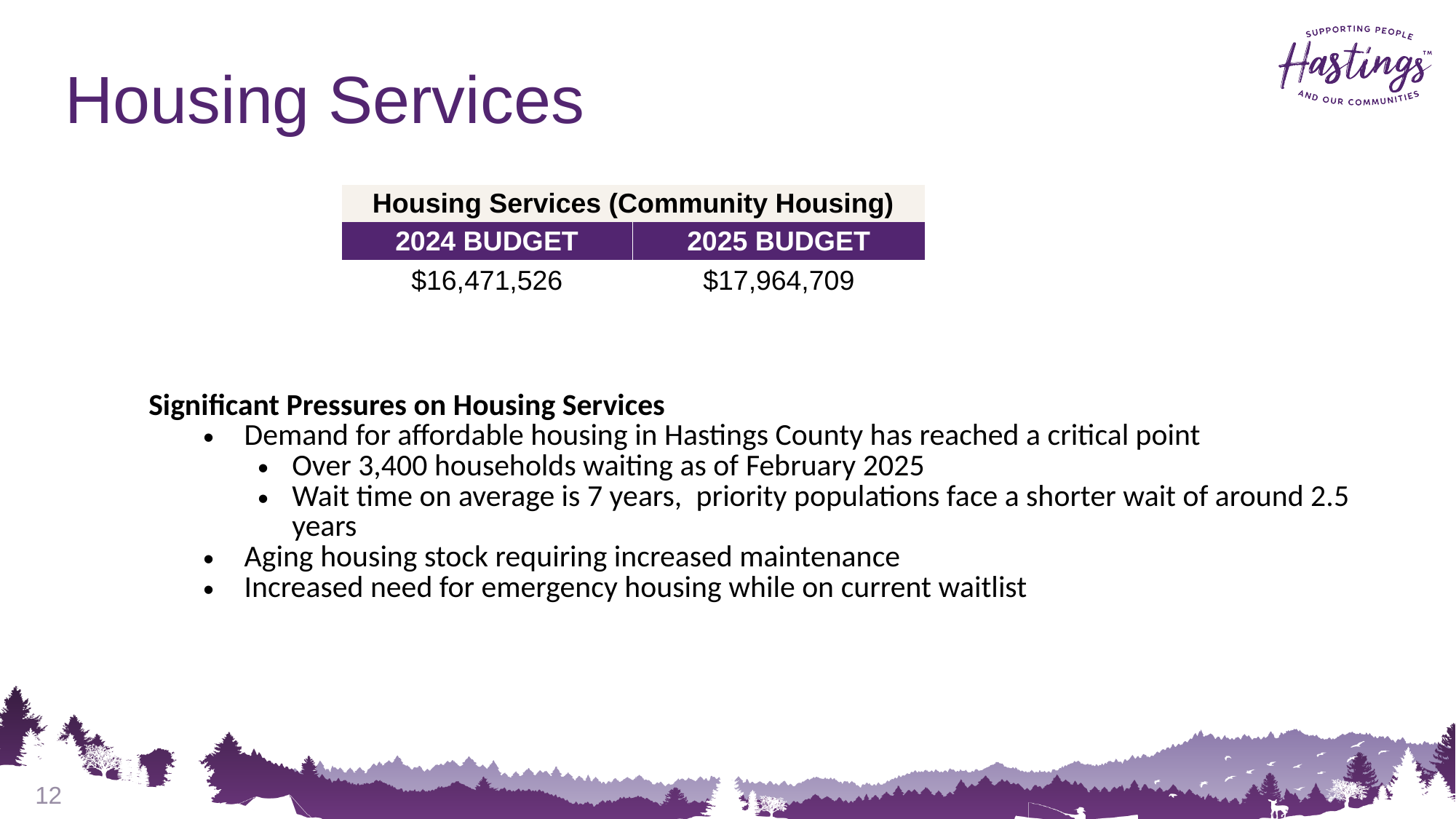

# Housing Services
| Housing Services (Community Housing) |  |
| --- | --- |
| 2024 BUDGET | 2025 BUDGET |
| $16,471,526 | $17,964,709 |
Significant Pressures on Housing Services
Demand for affordable housing in Hastings County has reached a critical point
Over 3,400 households waiting as of February 2025
Wait time on average is 7 years,  priority populations face a shorter wait of around 2.5 years
Aging housing stock requiring increased maintenance
Increased need for emergency housing while on current waitlist

12